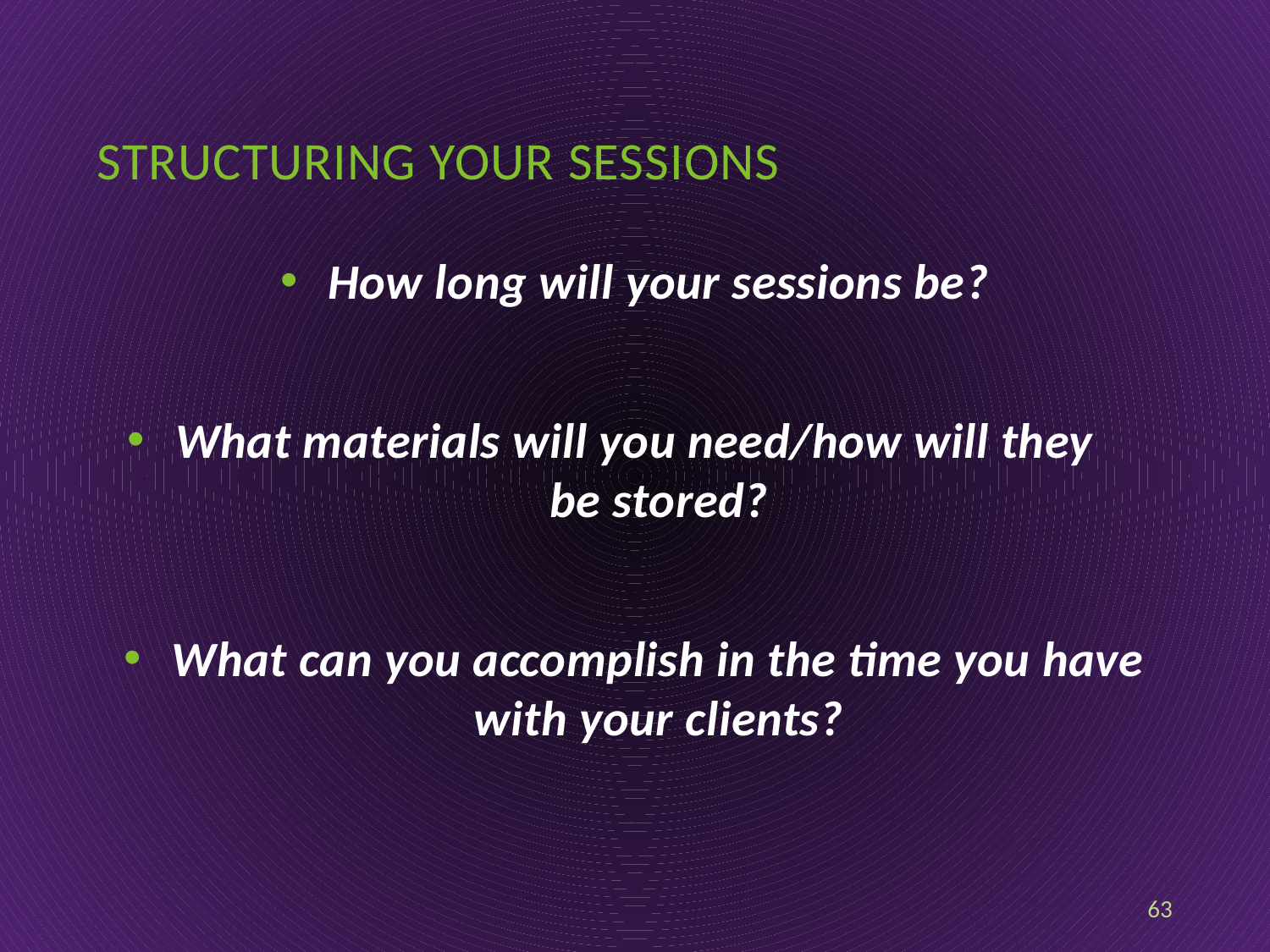

# Structuring your sessions
How long will your sessions be?

What materials will you need/how will they     be stored?

What can you accomplish in the time you have with your clients?

63